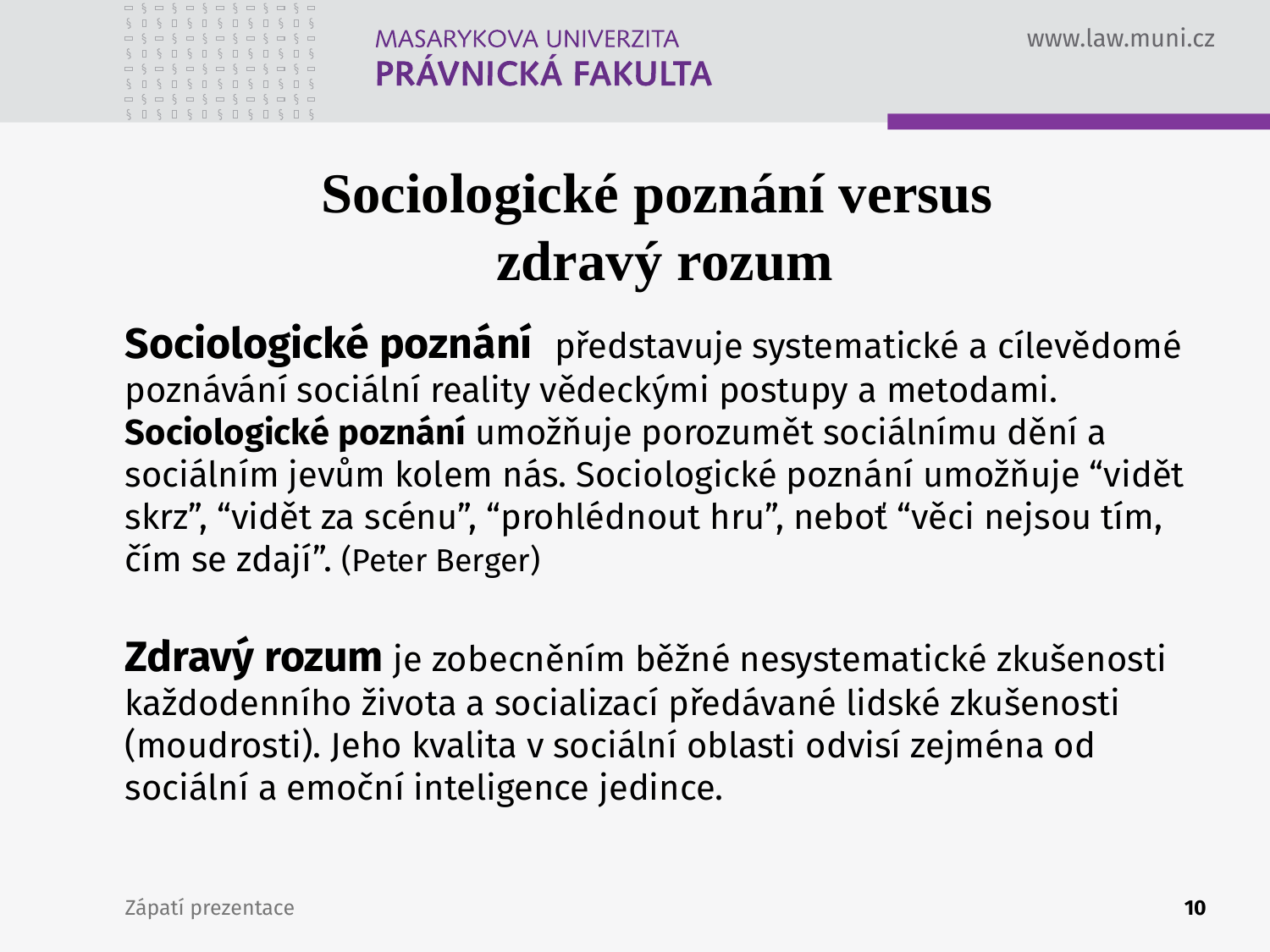

# Sociologické poznání versus zdravý rozum
Sociologické poznání  představuje systematické a cílevědomé poznávání sociální reality vědeckými postupy a metodami. Sociologické poznání umožňuje porozumět sociálnímu dění a sociálním jevům kolem nás. Sociologické poznání umožňuje “vidět skrz”, “vidět za scénu”, “prohlédnout hru”, neboť “věci nejsou tím, čím se zdají”. (Peter Berger)
Zdravý rozum je zobecněním běžné nesystematické zkušenosti každodenního života a socializací předávané lidské zkušenosti (moudrosti). Jeho kvalita v sociální oblasti odvisí zejména od sociální a emoční inteligence jedince.
Zápatí prezentace
10